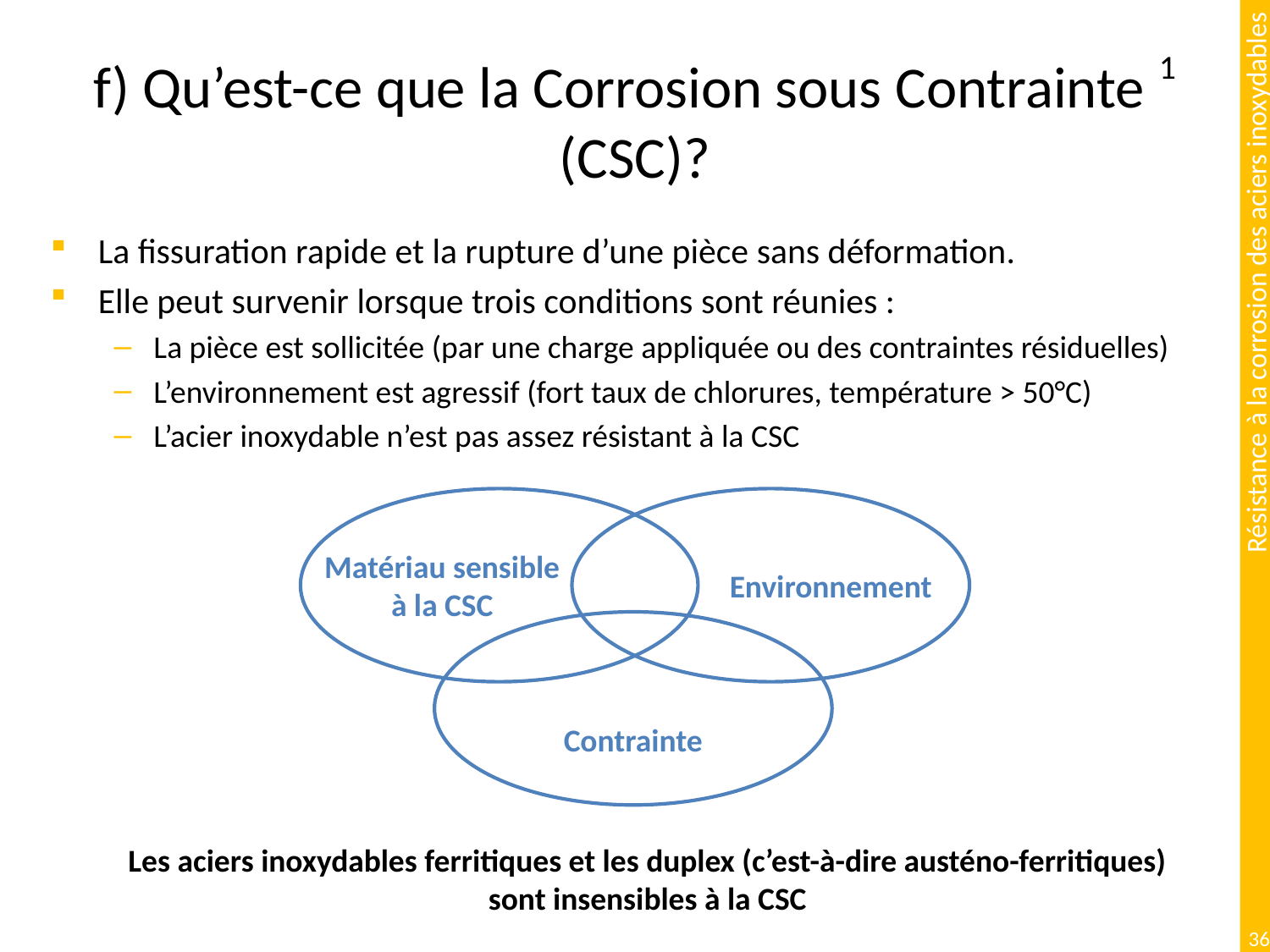

# f) Qu’est-ce que la Corrosion sous Contrainte 1 (CSC)?
La fissuration rapide et la rupture d’une pièce sans déformation.
Elle peut survenir lorsque trois conditions sont réunies :
La pièce est sollicitée (par une charge appliquée ou des contraintes résiduelles)
L’environnement est agressif (fort taux de chlorures, température > 50°C)
L’acier inoxydable n’est pas assez résistant à la CSC

Matériau sensible à la CSC
Environnement

Contrainte
Les aciers inoxydables ferritiques et les duplex (c’est-à-dire austéno-ferritiques) sont insensibles à la CSC
36